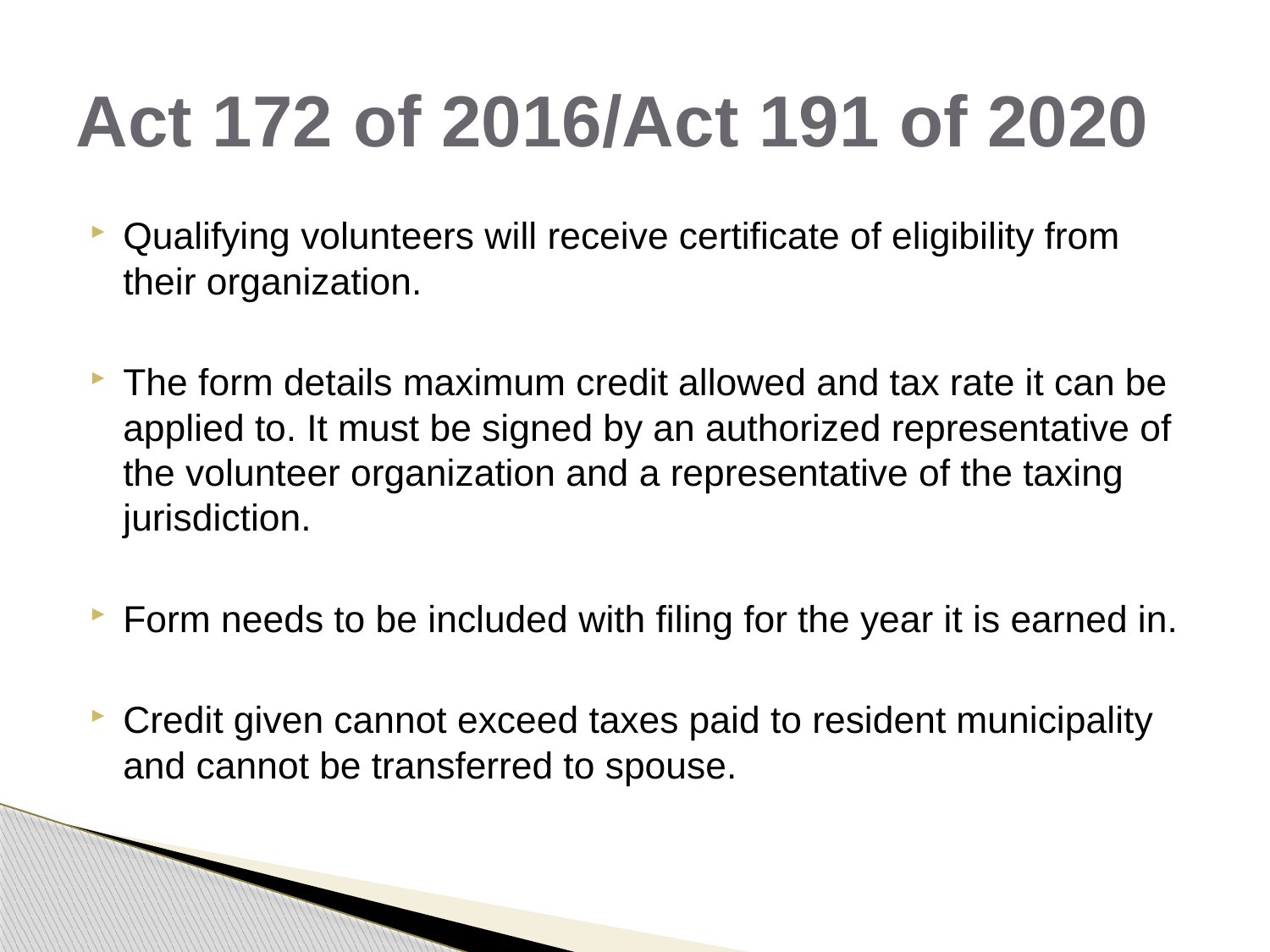

# Act 172 of 2016/Act 191 of 2020
Qualifying volunteers will receive certificate of eligibility from their organization.

The form details maximum credit allowed and tax rate it can be applied to. It must be signed by an authorized representative of the volunteer organization and a representative of the taxing jurisdiction.

Form needs to be included with filing for the year it is earned in.

Credit given cannot exceed taxes paid to resident municipality and cannot be transferred to spouse.